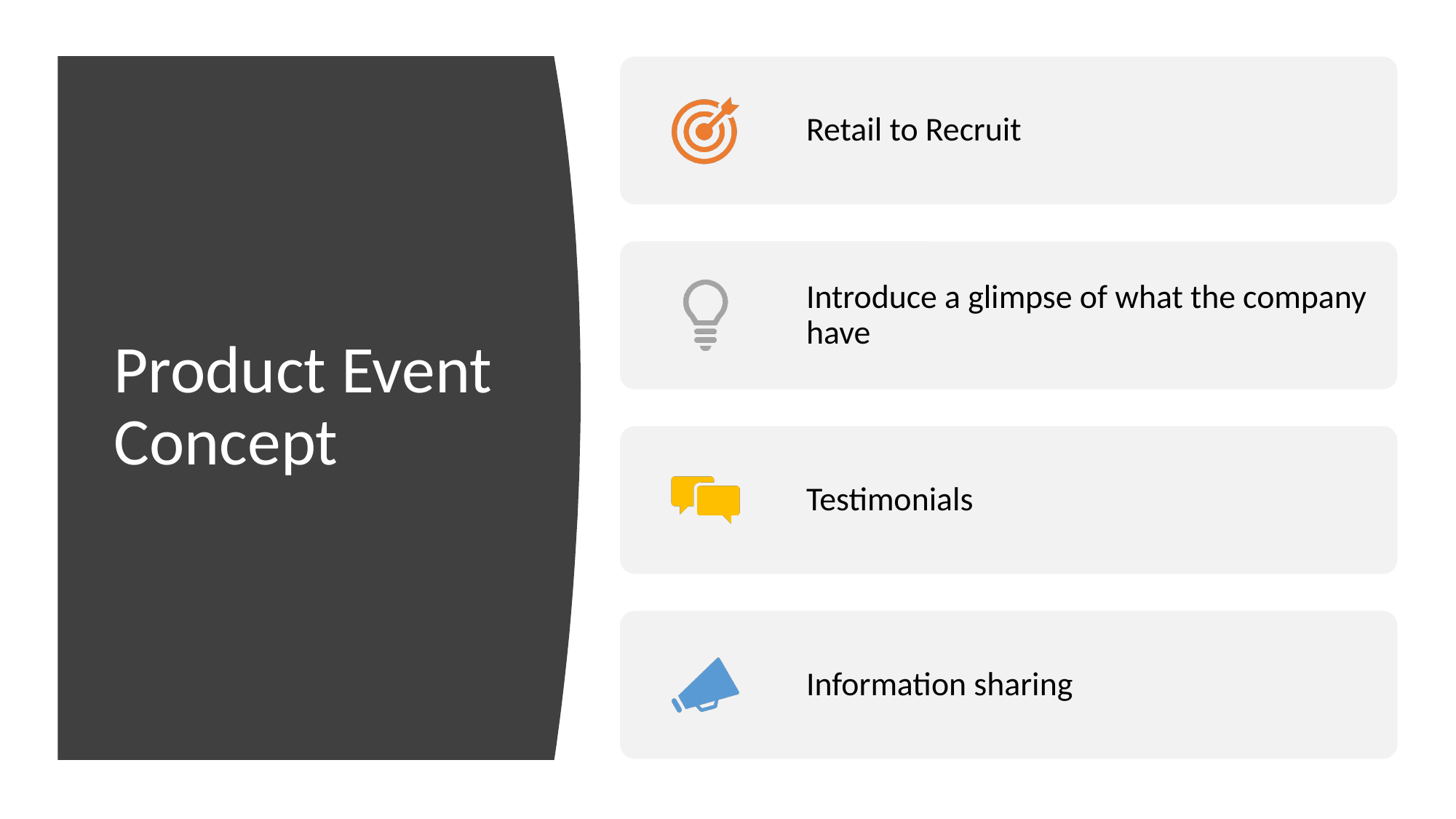

Retail to Recruit
Introduce a glimpse of what the company have
Testimonials
Information sharing

# Product Event Concept